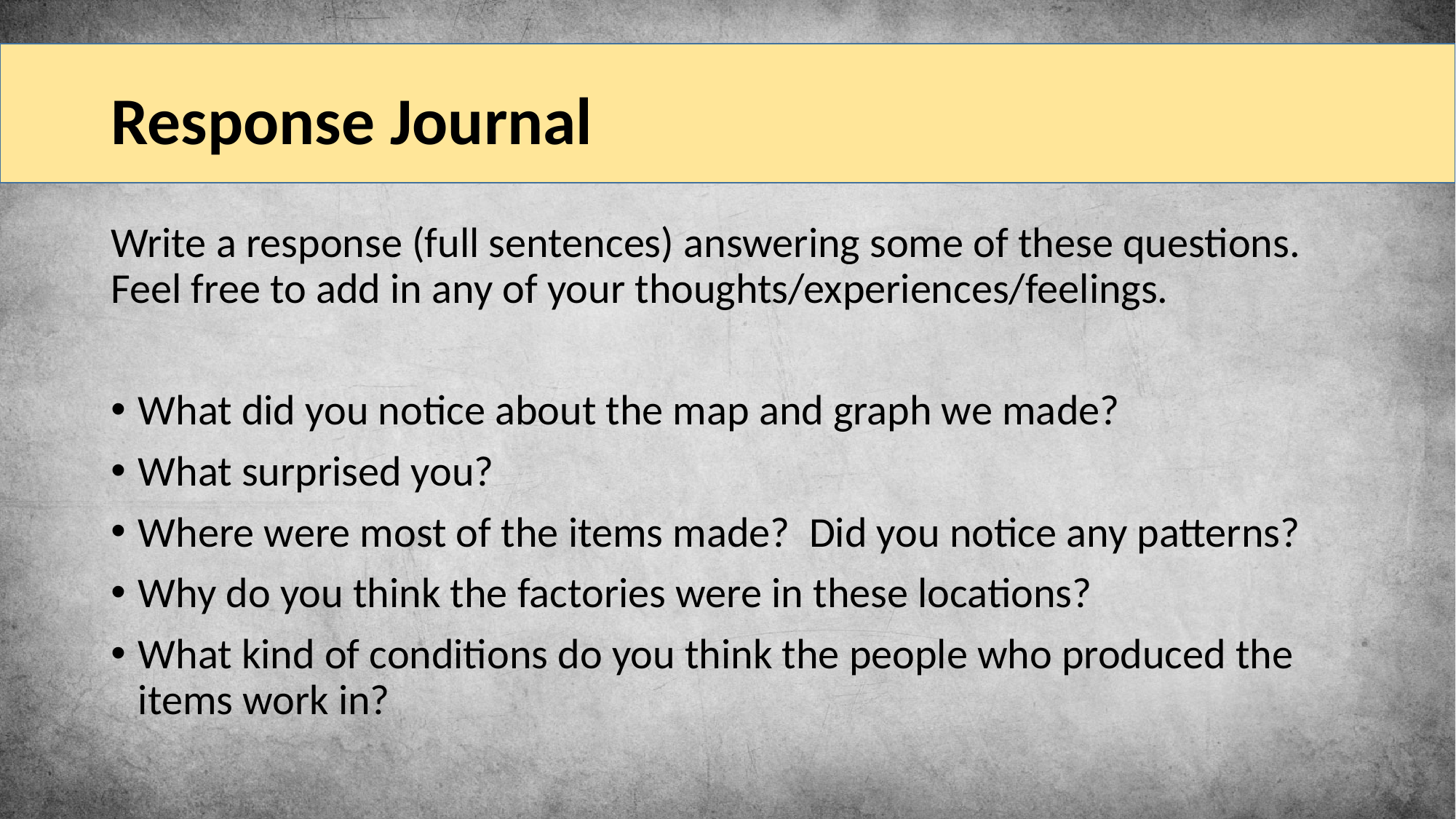

# Response Journal
Write a response (full sentences) answering some of these questions.  Feel free to add in any of your thoughts/experiences/feelings.

What did you notice about the map and graph we made?
What surprised you?
Where were most of the items made?  Did you notice any patterns?
Why do you think the factories were in these locations?
What kind of conditions do you think the people who produced the items work in?